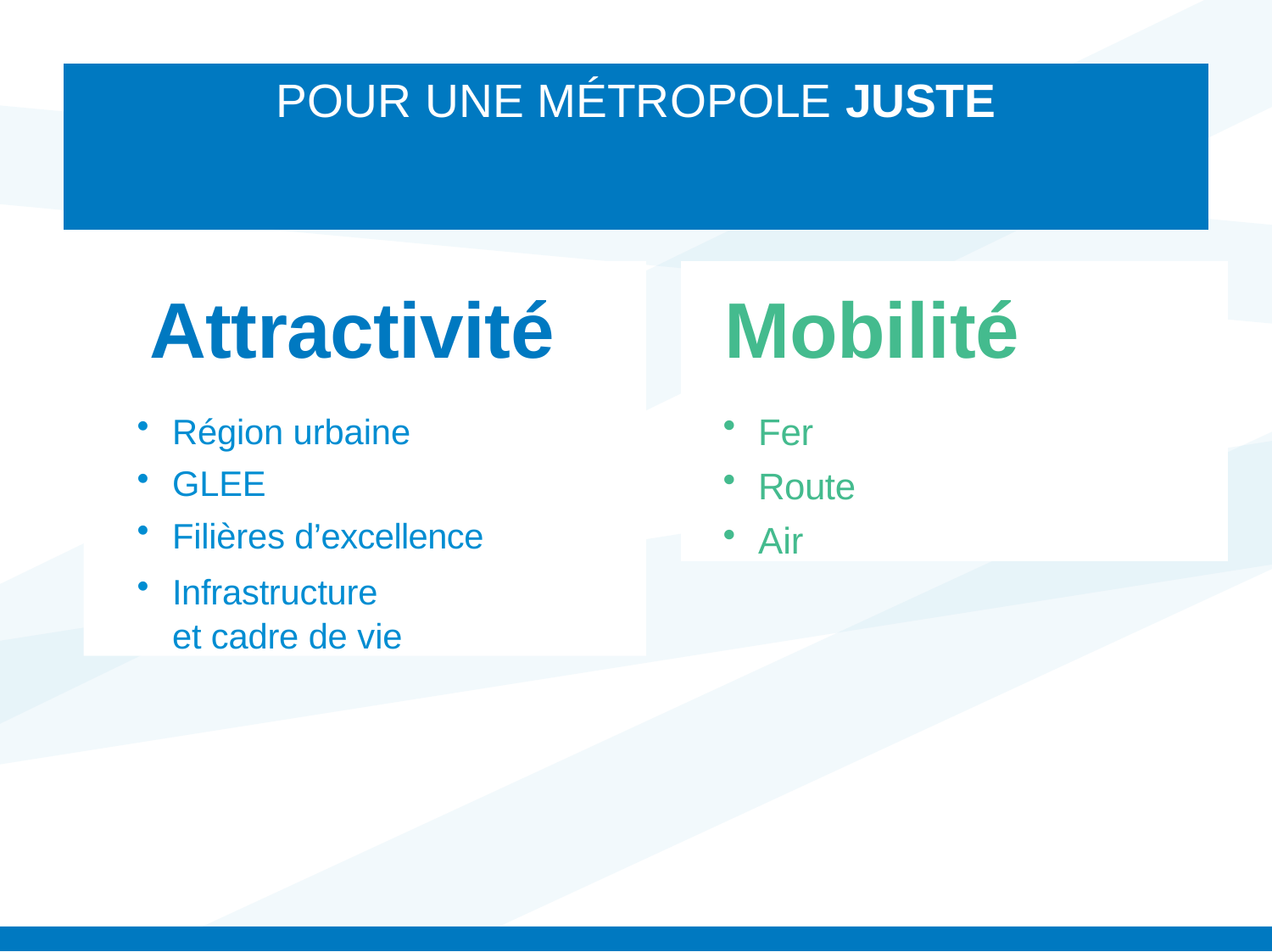

# POUR UNE MÉTROPOLE JUSTE
Attractivité
Région urbaine
GLEE
Filières d’excellence
Infrastructure  et cadre de vie
Mobilité
Fer
Route
Air